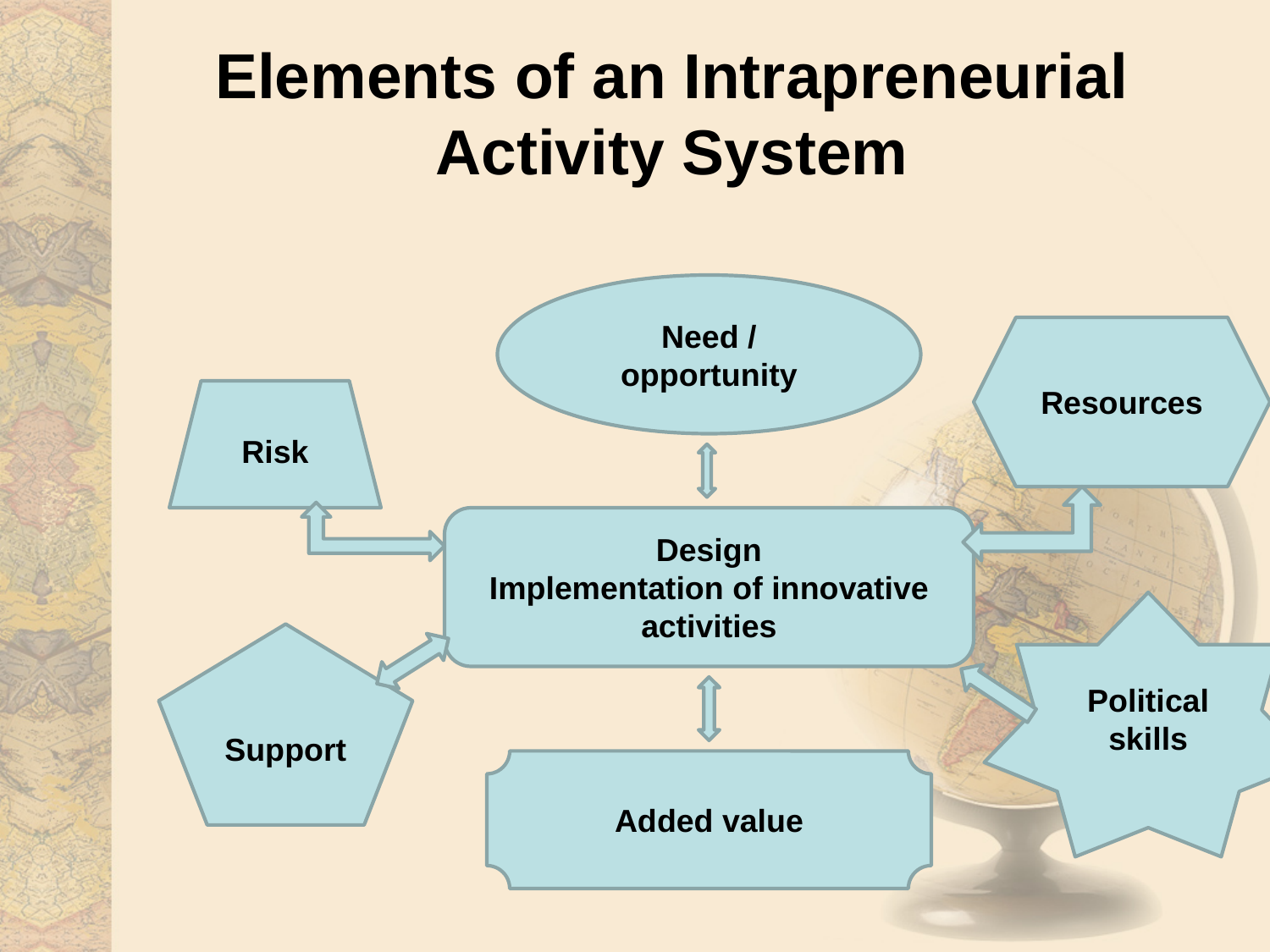

# Elements of an Intrapreneurial Activity System

Need / opportunity
Resources
Risk

Design
Implementation of innovative activities
Political skills
Support

Added value